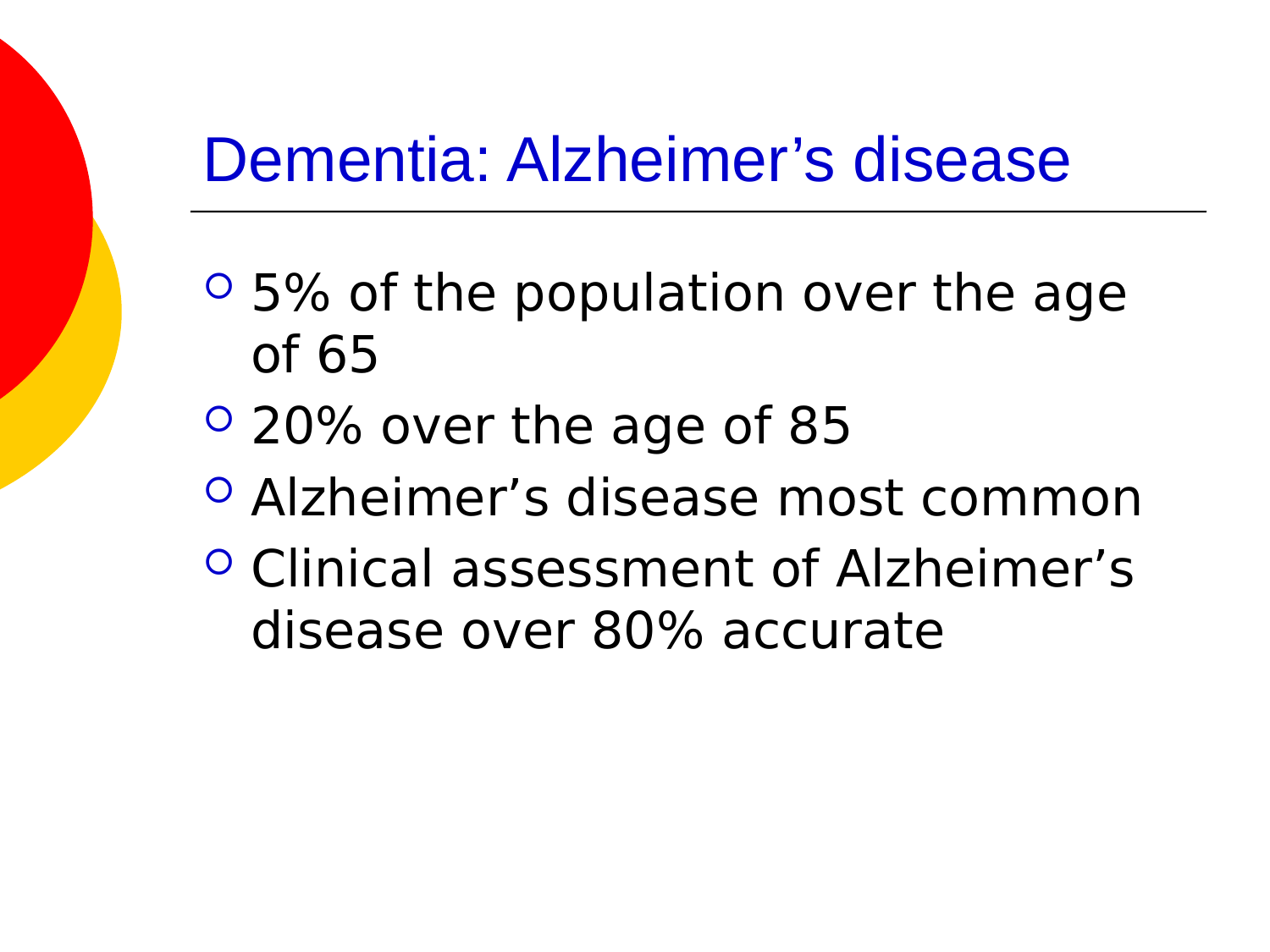

# Dementia: Alzheimer’s disease
5% of the population over the age of 65
20% over the age of 85
Alzheimer’s disease most common
Clinical assessment of Alzheimer’s disease over 80% accurate